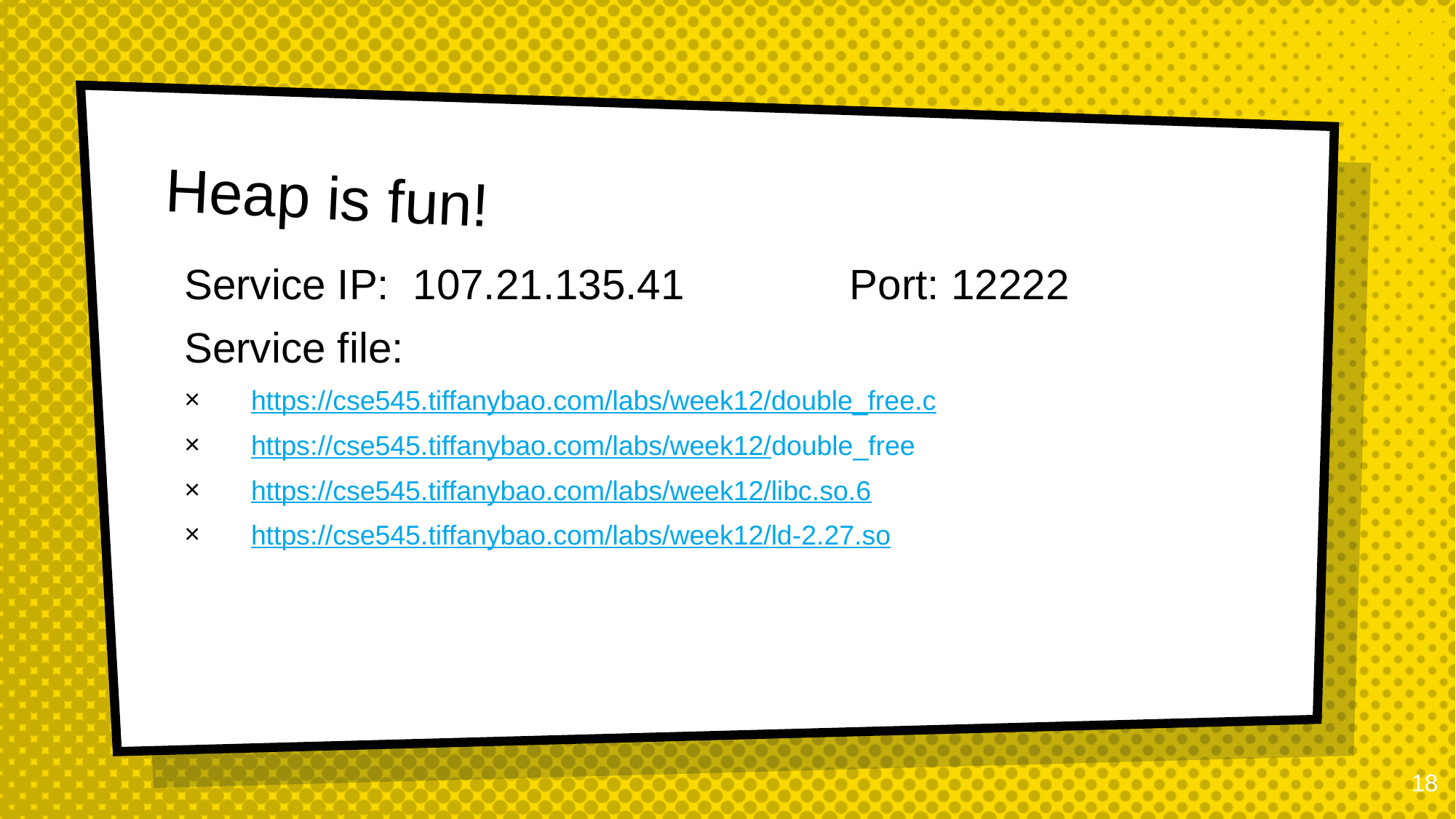

# Heap is fun!
Service IP:  107.21.135.41              Port: 12222
Service file:
https://cse545.tiffanybao.com/labs/week12/double_free.c
https://cse545.tiffanybao.com/labs/week12/double_free
https://cse545.tiffanybao.com/labs/week12/libc.so.6
https://cse545.tiffanybao.com/labs/week12/ld-2.27.so

18